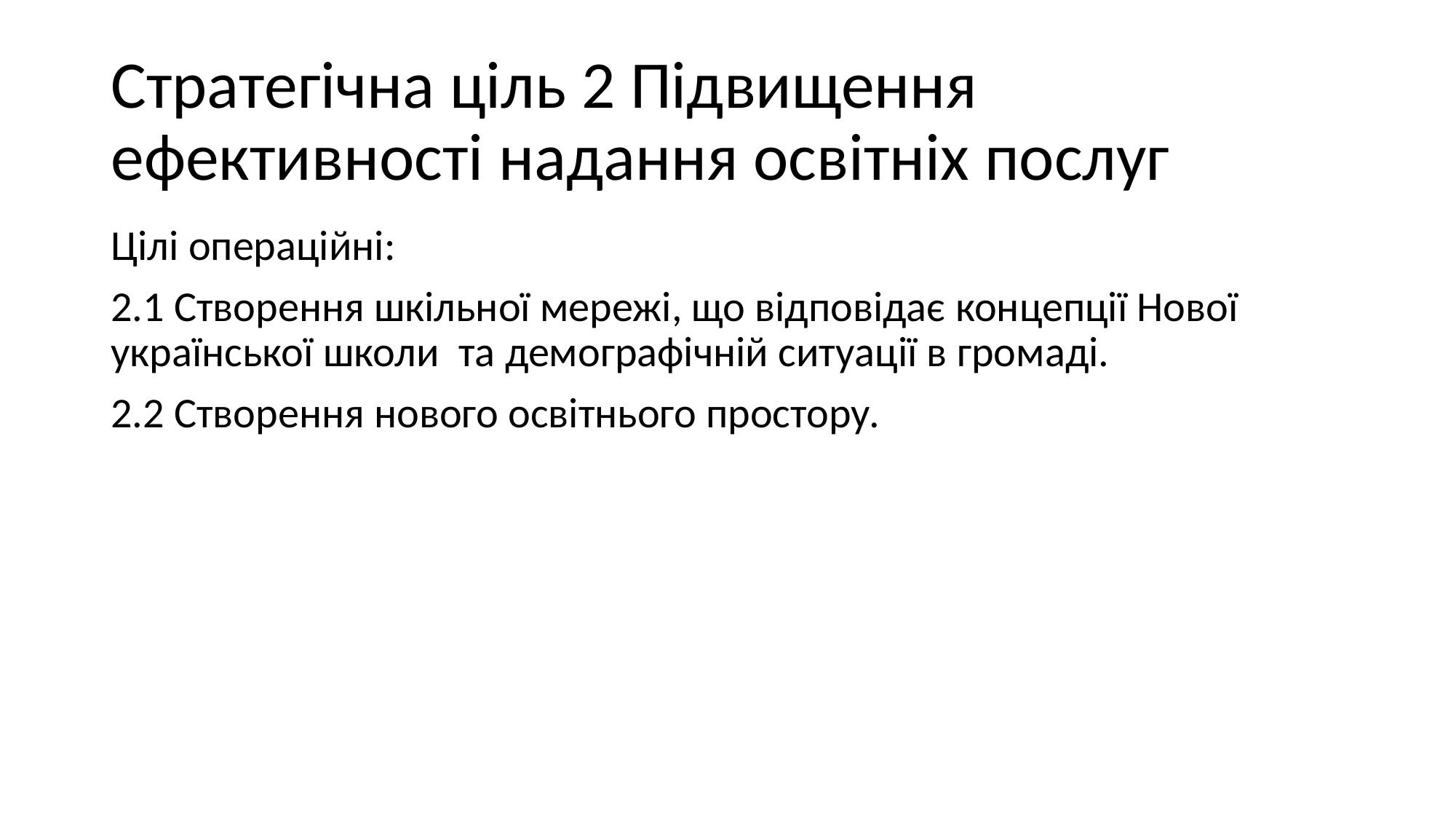

# Стратегічна ціль 2 Підвищення ефективності надання освітніх послуг
Цілі операційні:
2.1 Створення шкільної мережі, що відповідає концепції Нової української школи  та демографічній ситуації в громаді.
2.2 Створення нового освітнього простору.